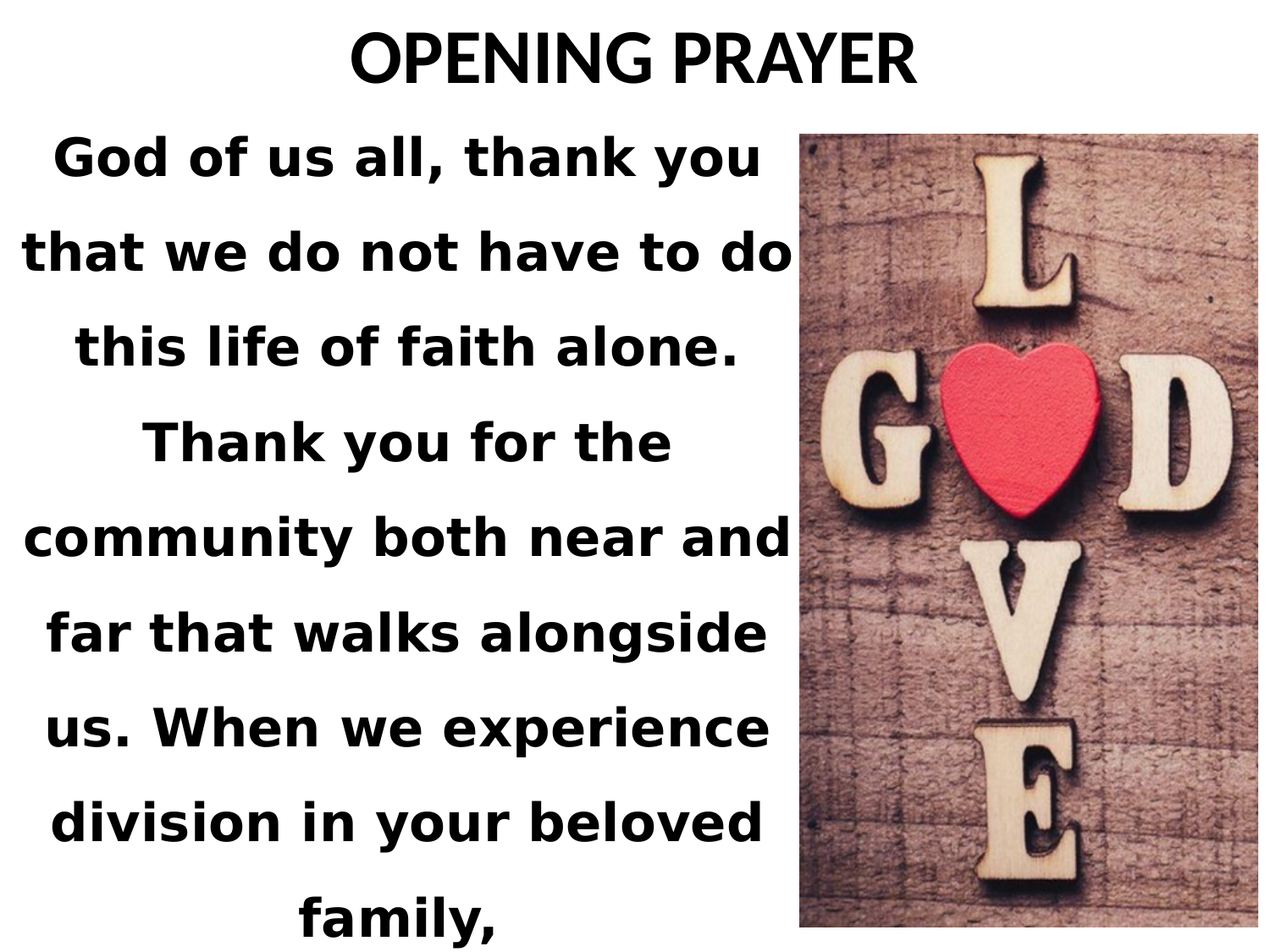

God of us all, thank you that we do not have to do this life of faith alone. Thank you for the community both near and far that walks alongside us. When we experience division in your beloved family,